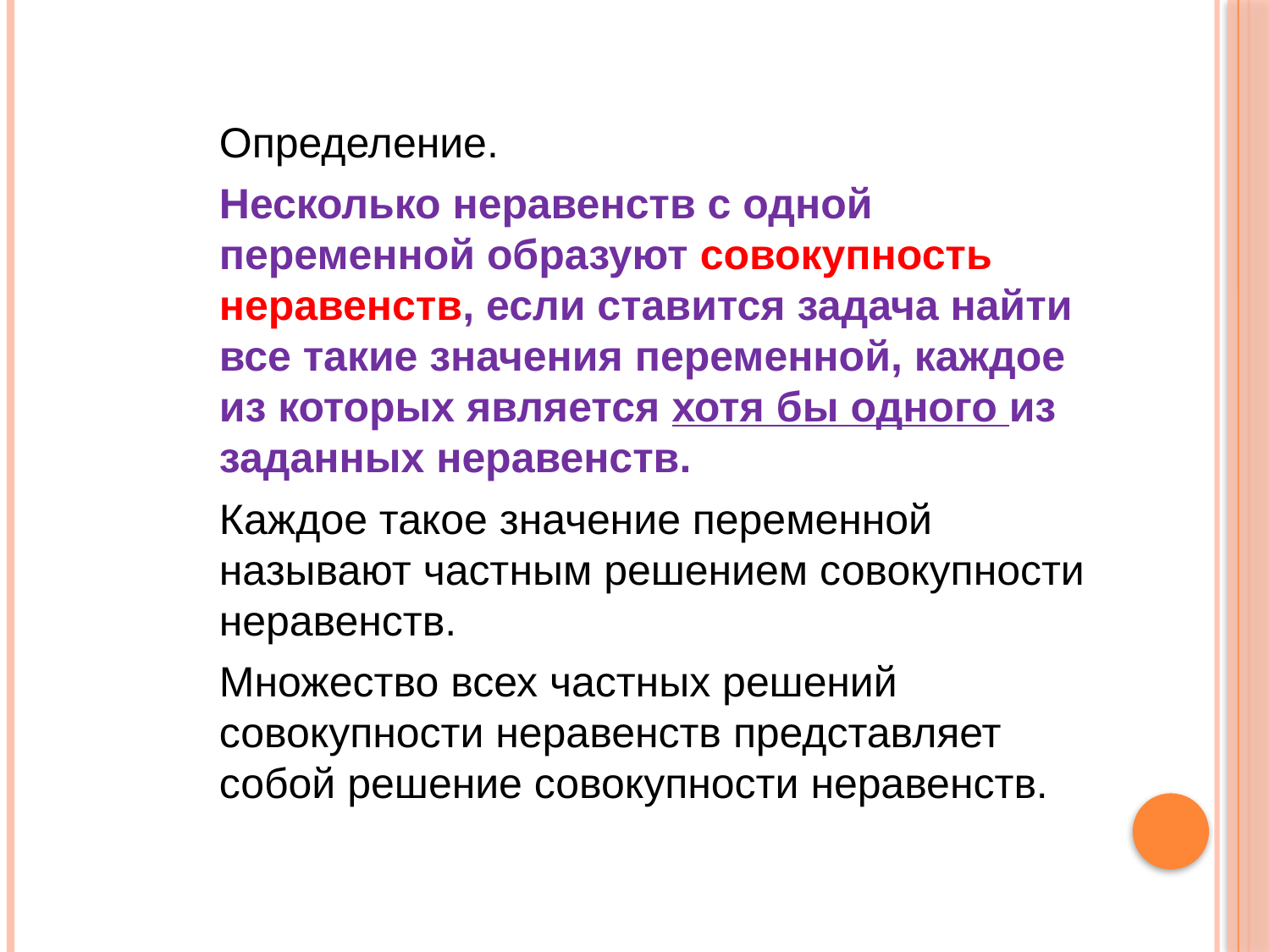

Определение.
	Несколько неравенств с одной переменной образуют совокупность неравенств, если ставится задача найти все такие значения переменной, каждое из которых является хотя бы одного из заданных неравенств.
	Каждое такое значение переменной называют частным решением совокупности неравенств.
	Множество всех частных решений совокупности неравенств представляет собой решение совокупности неравенств.